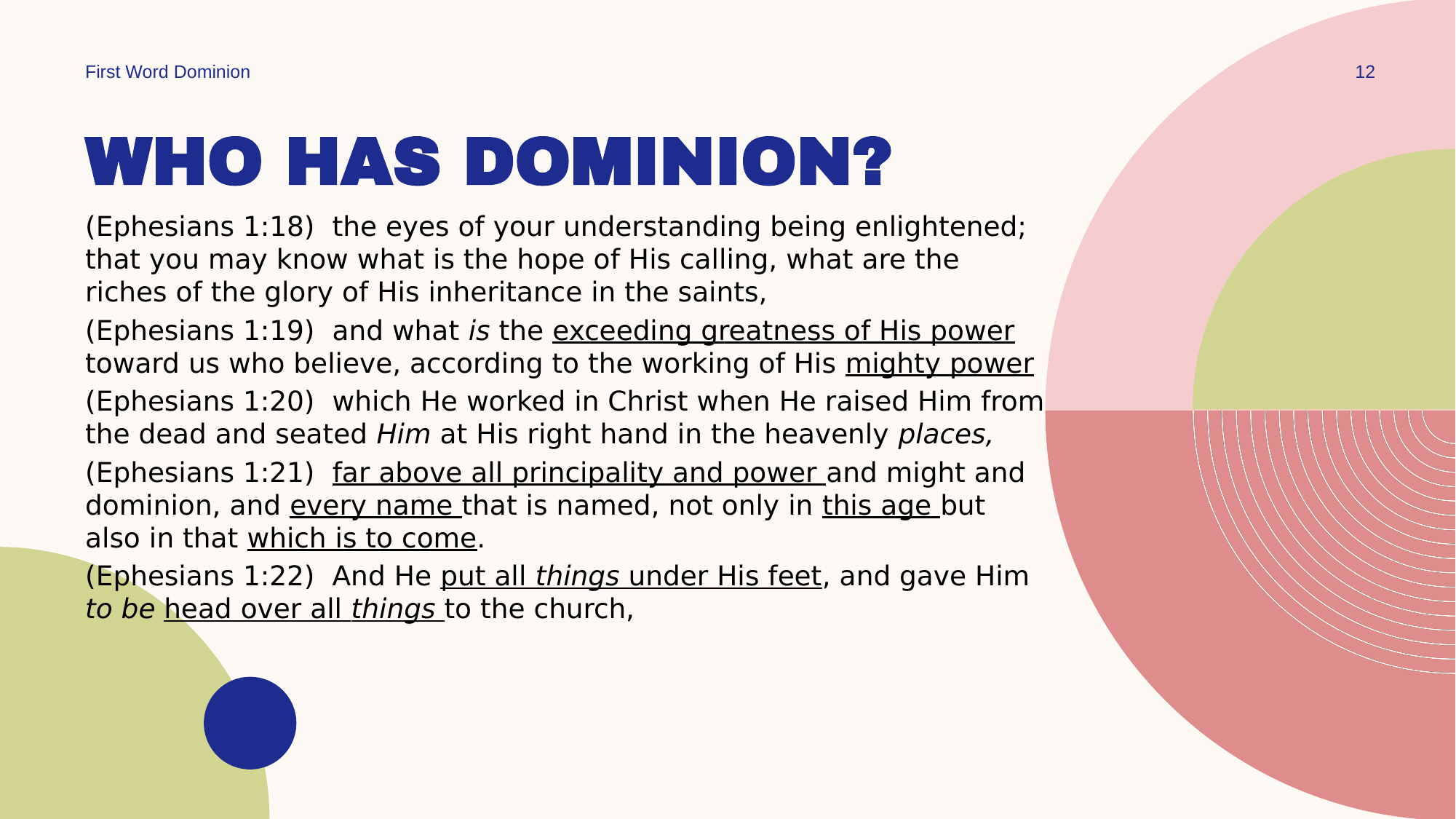

First Word Dominion
12
# Who has dominion?
(Ephesians 1:18)  the eyes of your understanding being enlightened; that you may know what is the hope of His calling, what are the riches of the glory of His inheritance in the saints,
(Ephesians 1:19)  and what is the exceeding greatness of His power toward us who believe, according to the working of His mighty power
(Ephesians 1:20)  which He worked in Christ when He raised Him from the dead and seated Him at His right hand in the heavenly places,
(Ephesians 1:21)  far above all principality and power and might and dominion, and every name that is named, not only in this age but also in that which is to come.
(Ephesians 1:22)  And He put all things under His feet, and gave Him to be head over all things to the church,